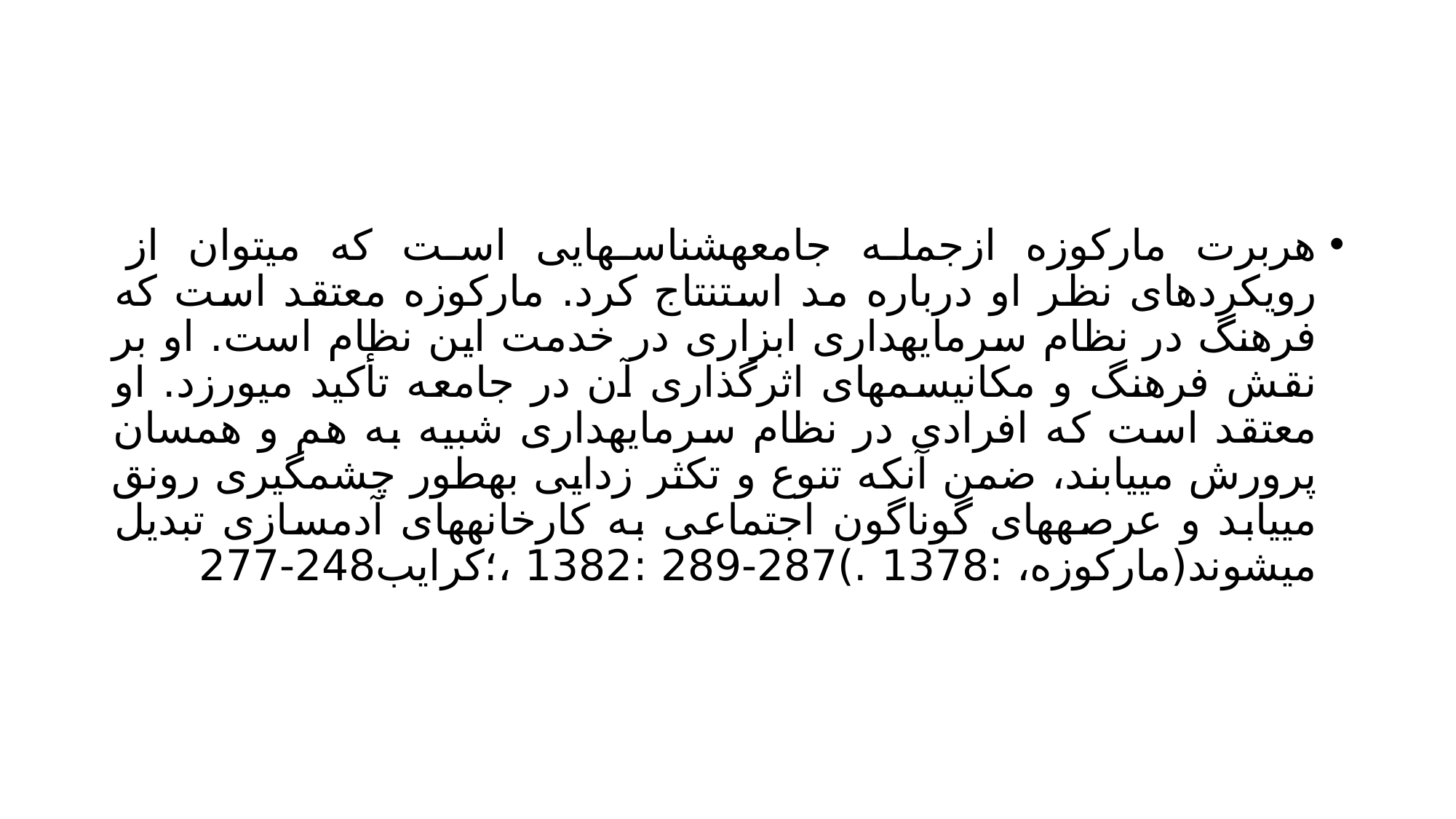

#
هربرت مارکوزه ازجمله جامعهشناسهایی است که میتوان از رویکردهای نظر او درباره مد استنتاج کرد. مارکوزه معتقد است که فرهنگ در نظام سرمایهداری ابزاری در خدمت این نظام است. او بر نقش فرهنگ و مکانیسمهای اثرگذاری آن در جامعه تأکید میورزد. او معتقد است که افرادی در نظام سرمایهداری شبیه به هم و همسان پرورش مییابند، ضمن آنکه تنوع و تکثر زدایی بهطور چشمگیری رونق مییابد و عرصههای گوناگون اجتماعی به کارخانههای آدمسازی تبدیل میشوند(مارکوزه، :1378 .)287-289 :1382 ،؛کرایب248-277